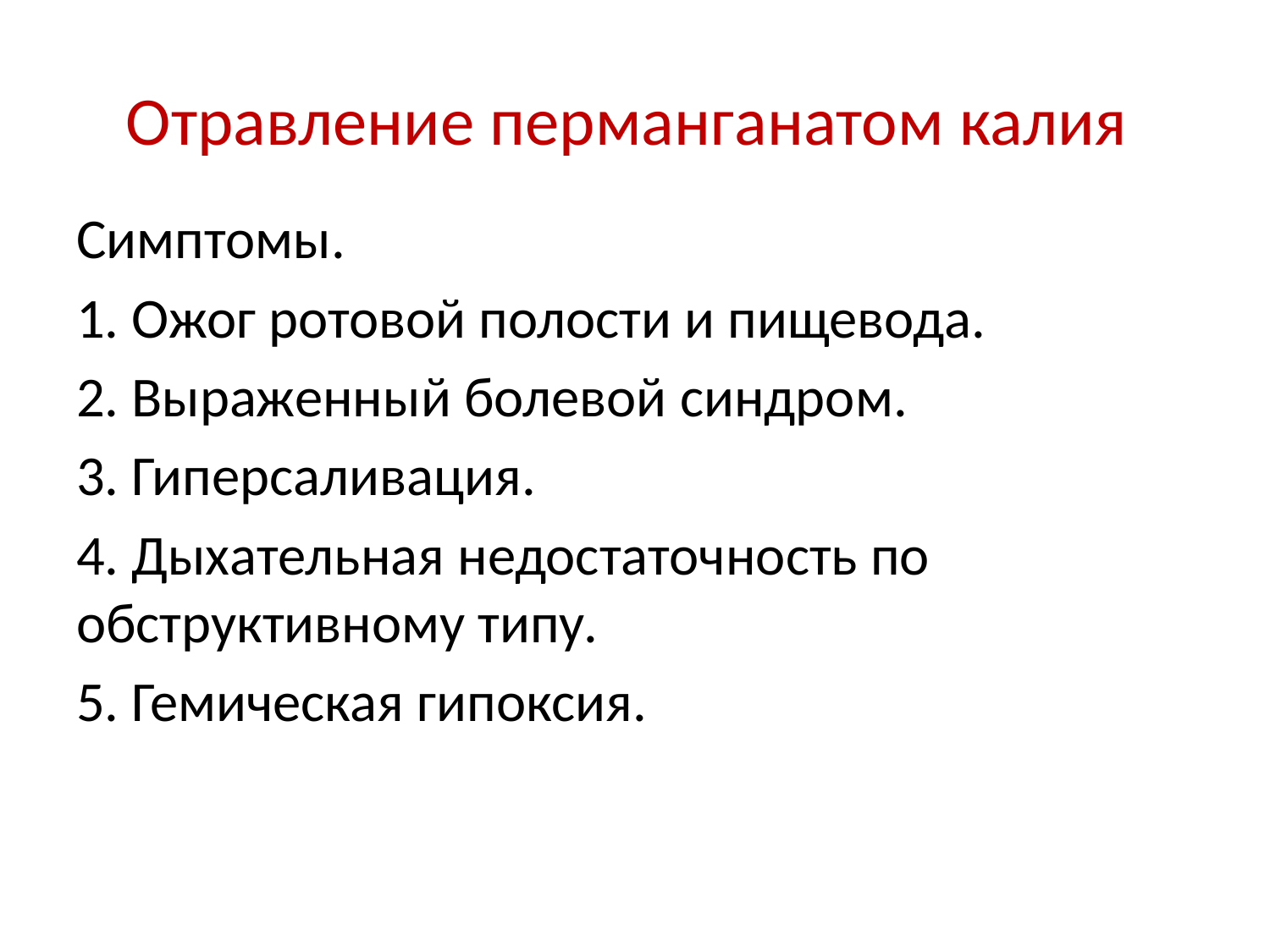

# Отравление перманганатом калия
Симптомы.
1. Ожог ротовой полости и пищевода.
2. Выраженный болевой синдром.
3. Гиперсаливация.
4. Дыхательная недостаточность по обструктивному типу.
5. Гемическая гипоксия.